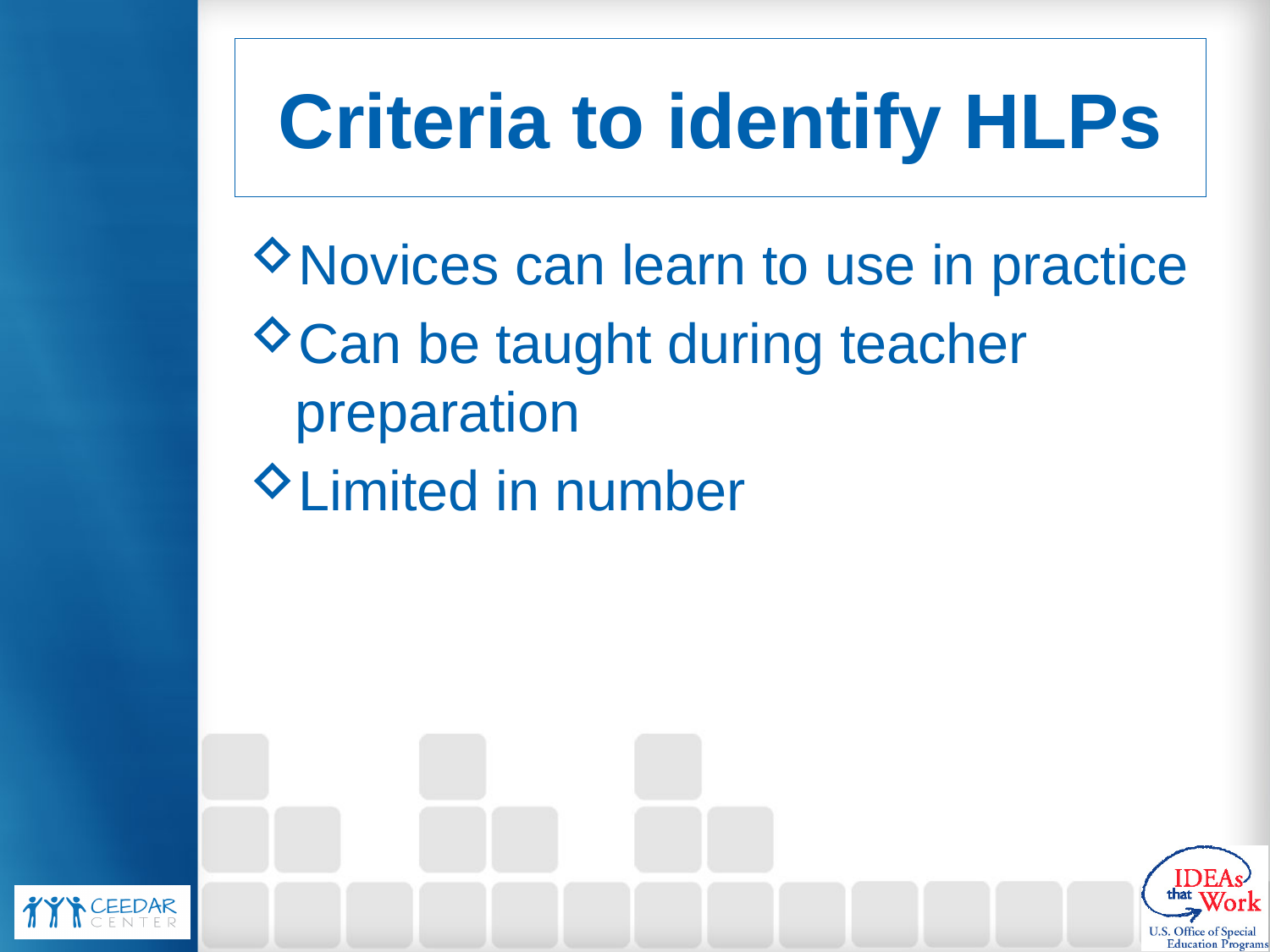

# Criteria to identify HLPs
Novices can learn to use in practice
Can be taught during teacher preparation
Limited in number